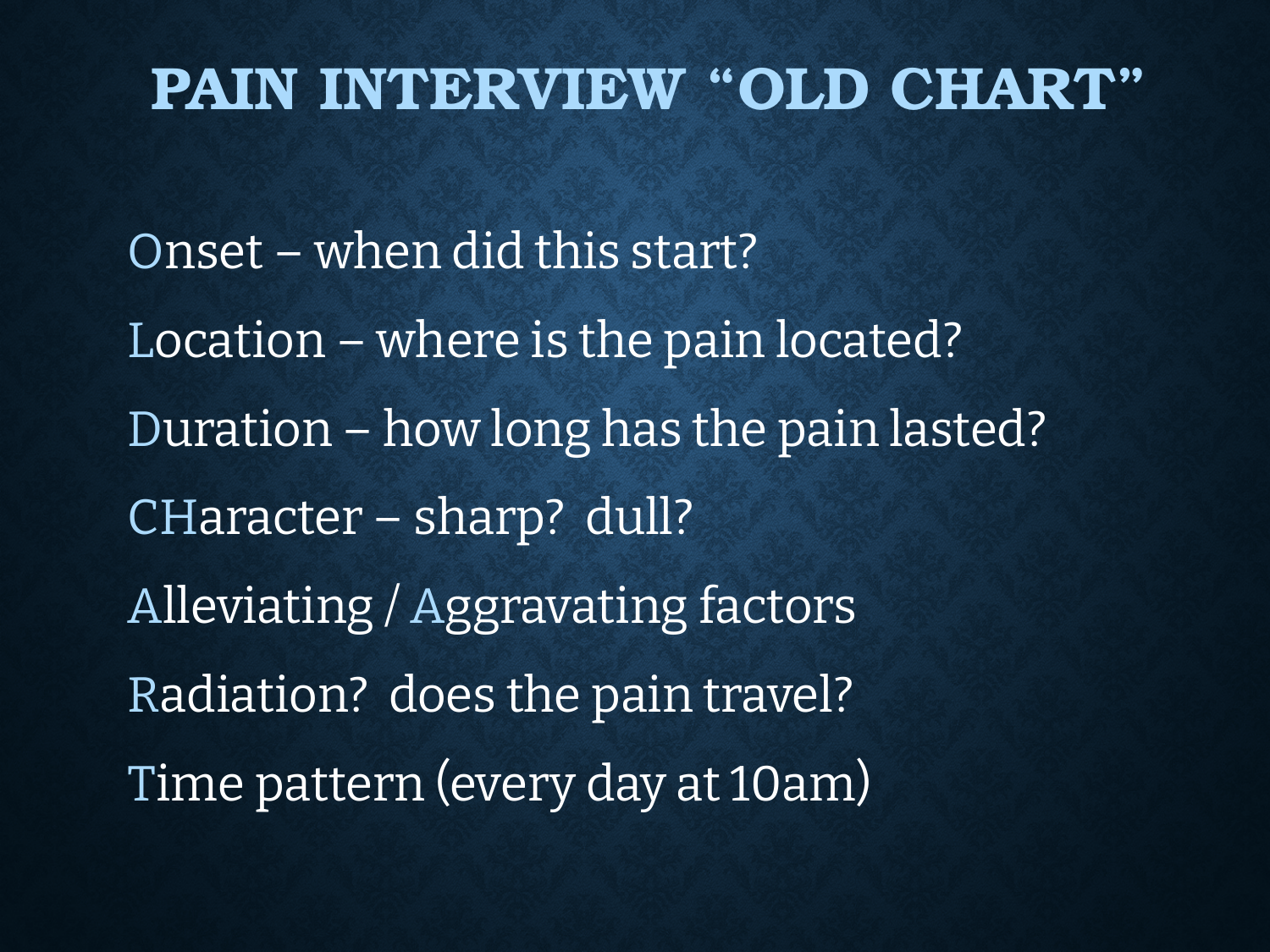

# Pain Interview “OLD CHART”
Onset – when did this start?
Location – where is the pain located?
Duration – how long has the pain lasted?
CHaracter – sharp?  dull?
Alleviating / Aggravating factors
Radiation?  does the pain travel?
Time pattern (every day at 10am)